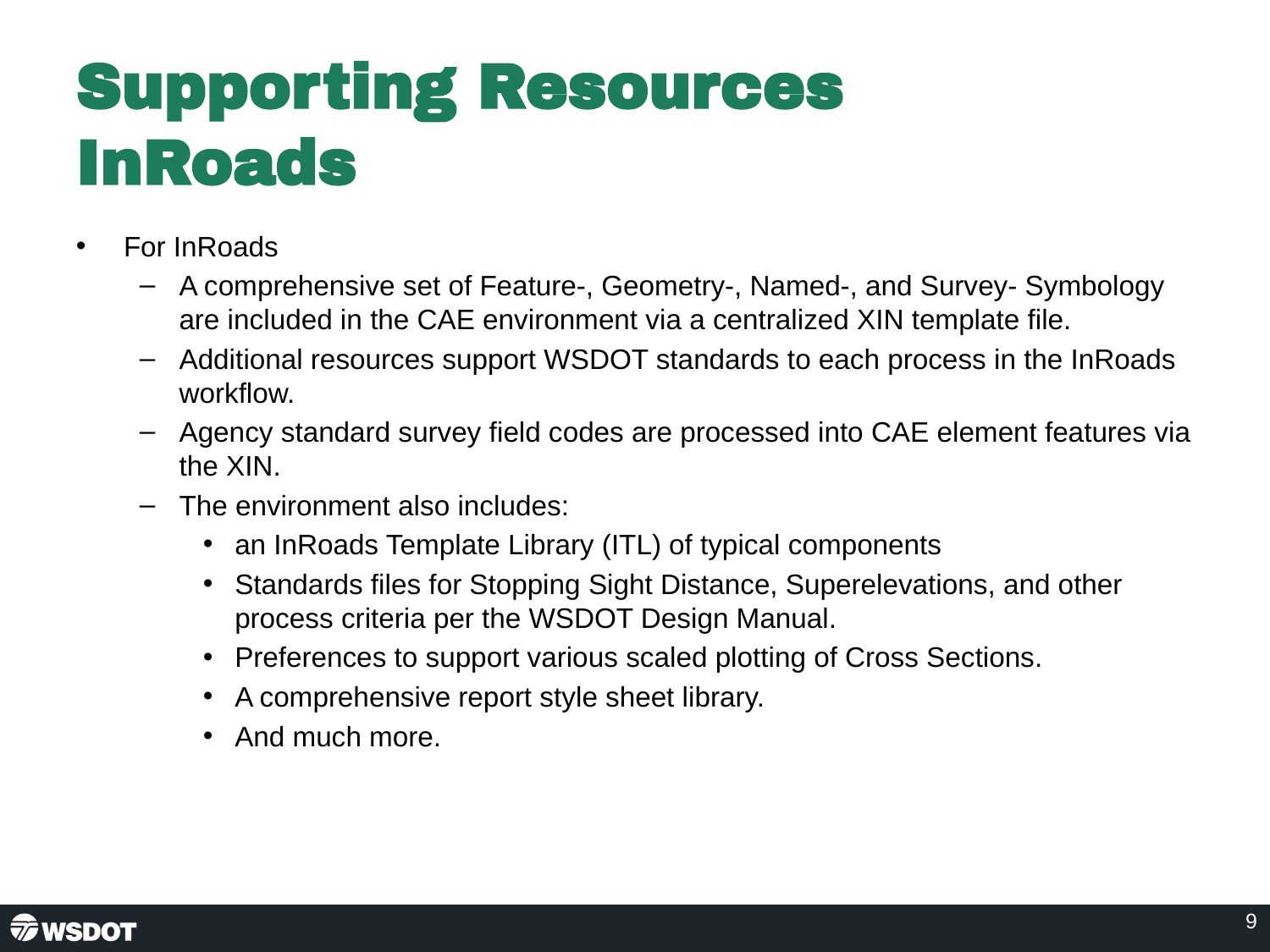

# Supporting Resources InRoads
For InRoads
A comprehensive set of Feature-, Geometry-, Named-, and Survey- Symbology are included in the CAE environment via a centralized XIN template file.
Additional resources support WSDOT standards to each process in the InRoads workflow.
Agency standard survey field codes are processed into CAE element features via the XIN.
The environment also includes:
an InRoads Template Library (ITL) of typical components
Standards files for Stopping Sight Distance, Superelevations, and other process criteria per the WSDOT Design Manual.
Preferences to support various scaled plotting of Cross Sections.
A comprehensive report style sheet library.
And much more.

9